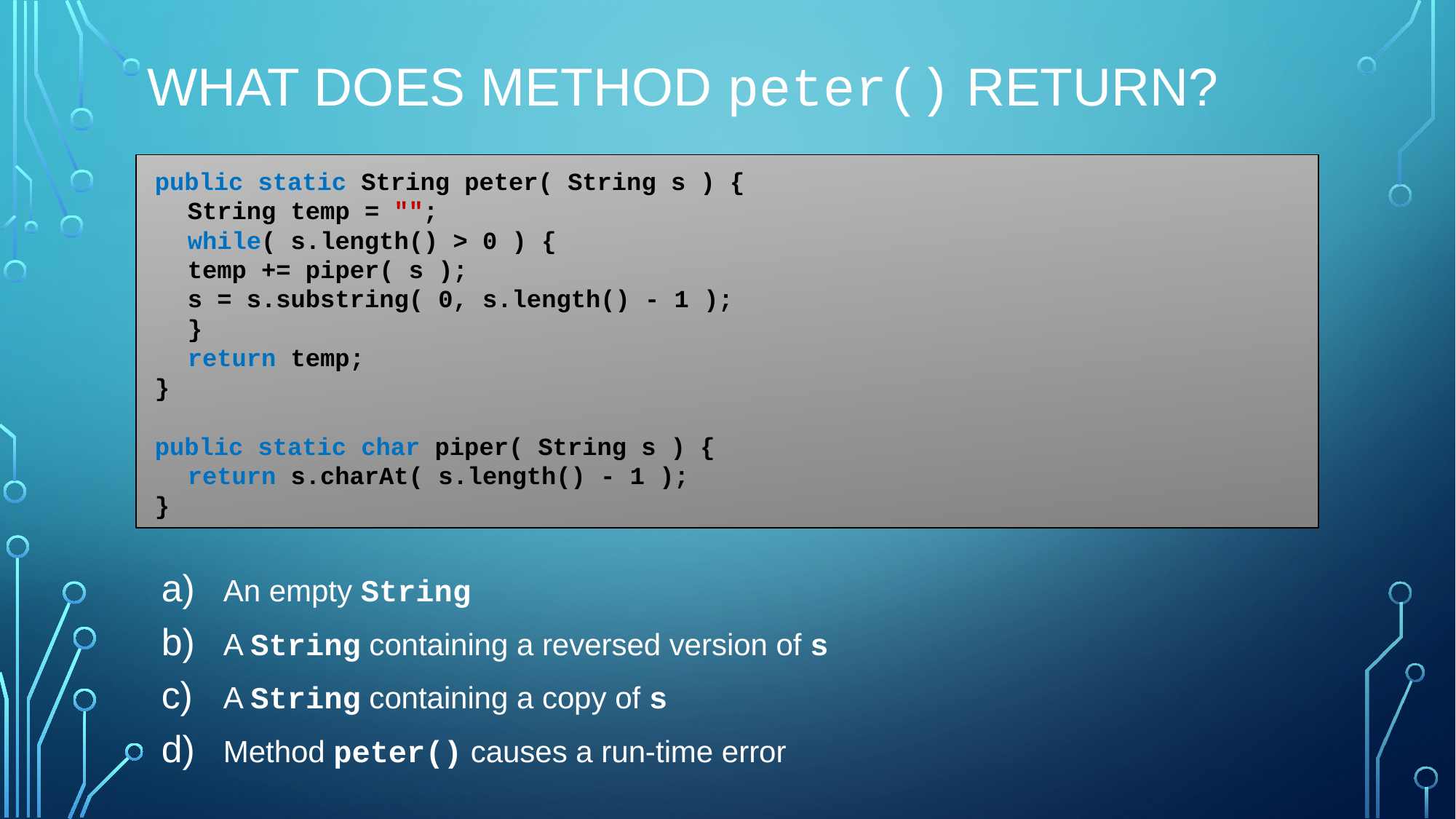

# What does method peter() return?
public static String peter( String s ) {
	String temp = "";
	while( s.length() > 0 ) {
		temp += piper( s );
		s = s.substring( 0, s.length() - 1 );
	}
	return temp;
}

public static char piper( String s ) {
	return s.charAt( s.length() - 1 );
}

An empty String
A String containing a reversed version of s
A String containing a copy of s
Method peter() causes a run-time error